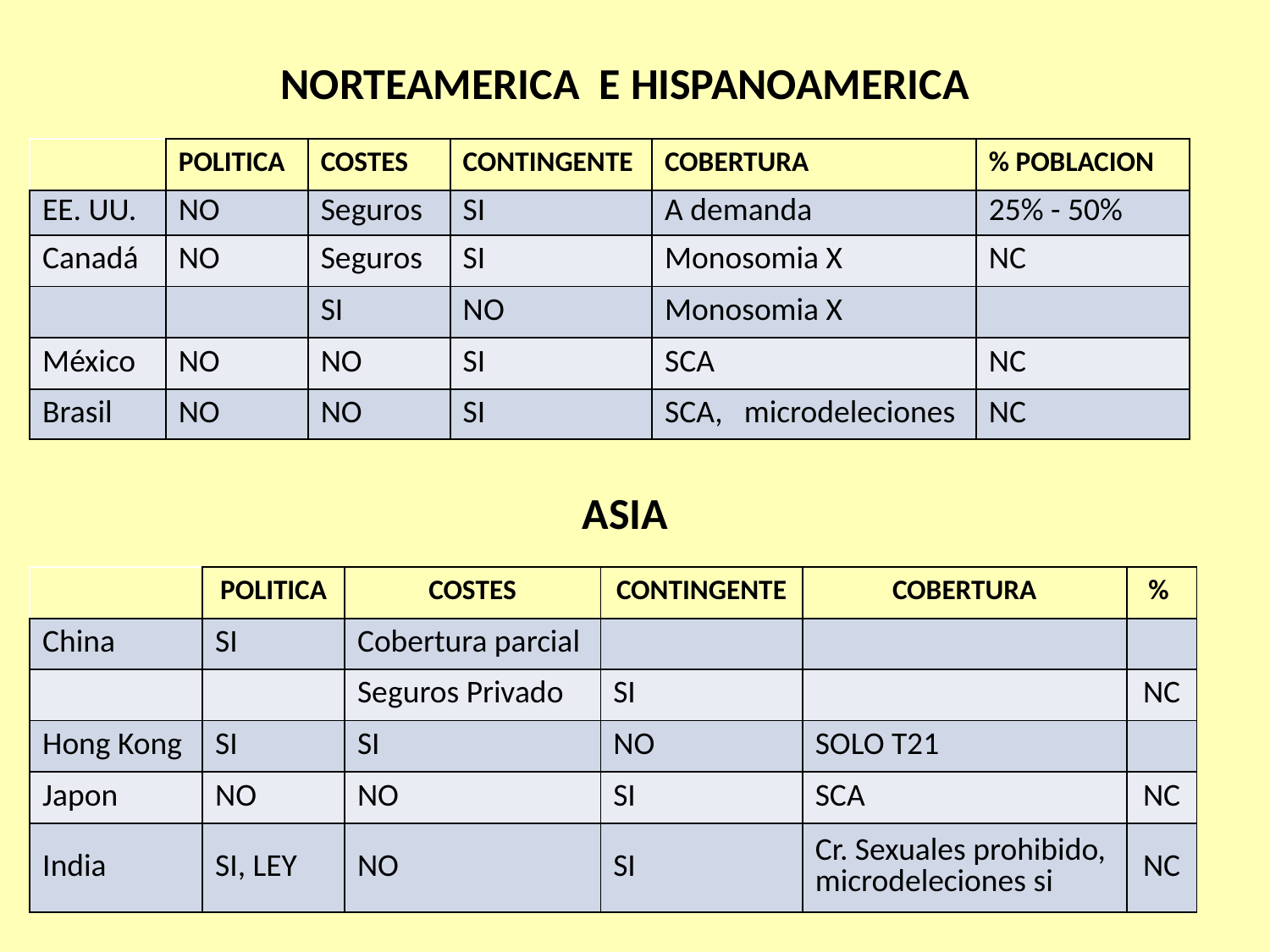

NORTEAMERICA  E HISPANOAMERICA
|  | POLITICA | COSTES | CONTINGENTE | COBERTURA | % POBLACION |
| --- | --- | --- | --- | --- | --- |
| EE. UU. | NO | Seguros | SI | A demanda | 25% - 50% |
| Canadá | NO | Seguros | SI | Monosomia X | NC |
|  |  | SI | NO | Monosomia X |  |
| México | NO | NO | SI | SCA | NC |
| Brasil | NO | NO | SI | SCA, microdeleciones | NC |
ASIA
|  | POLITICA | COSTES | CONTINGENTE | COBERTURA | % |
| --- | --- | --- | --- | --- | --- |
| China | SI | Cobertura parcial |  |  |  |
|  |  | Seguros Privado | SI |  | NC |
| Hong Kong | SI | SI | NO | SOLO T21 |  |
| Japon | NO | NO | SI | SCA | NC |
| India | SI, LEY | NO | SI | Cr. Sexuales prohibido, microdeleciones si | NC |